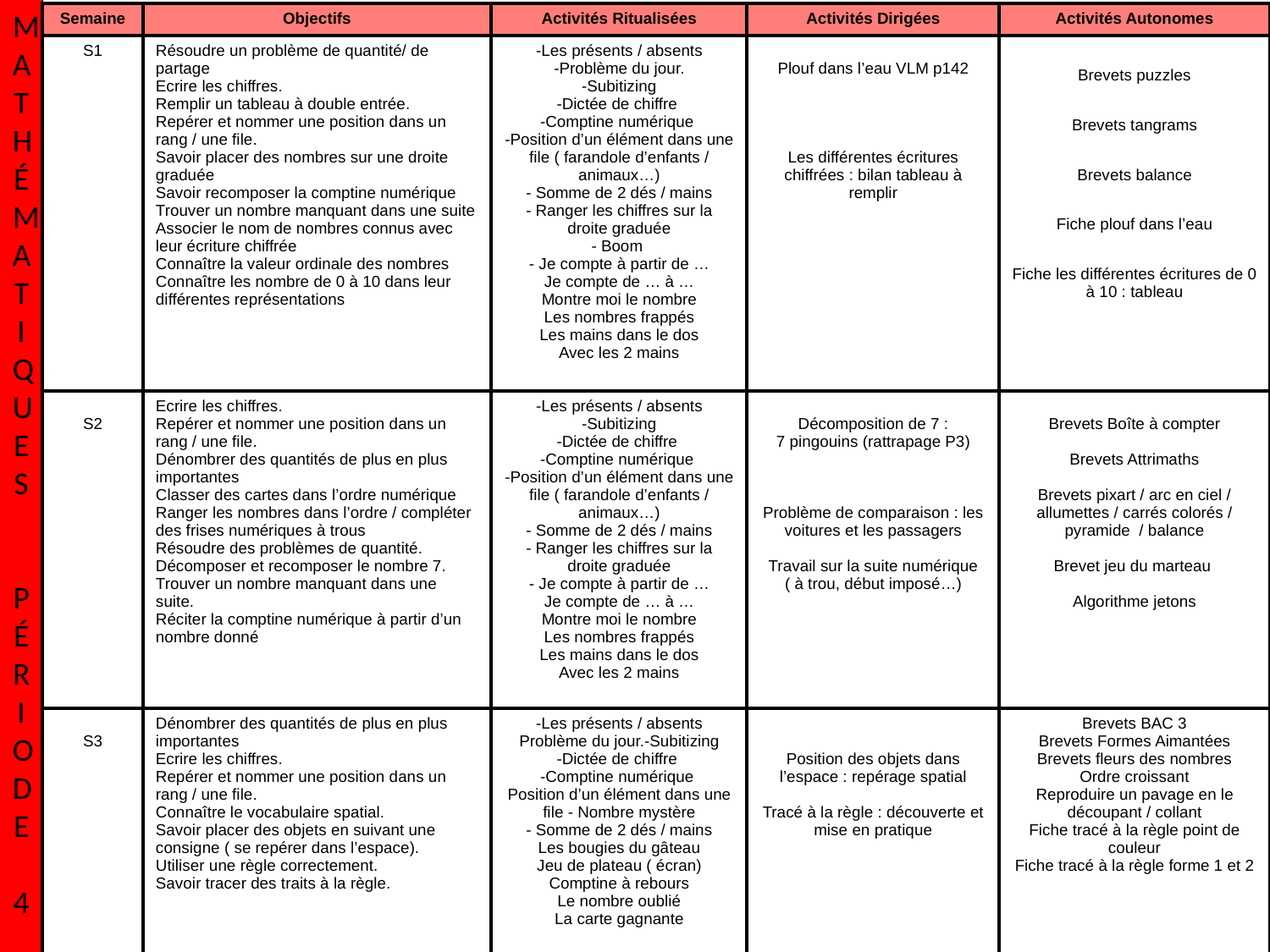

M
A
T
H
É
MA
T
I
Q
U
E
S

P
É
R
I
O
D
E

4

| Semaine | Objectifs | Activités Ritualisées | Activités Dirigées | Activités Autonomes |
| --- | --- | --- | --- | --- |
| S1 | Résoudre un problème de quantité/ de partage Ecrire les chiffres. Remplir un tableau à double entrée. Repérer et nommer une position dans un rang / une file. Savoir placer des nombres sur une droite graduée Savoir recomposer la comptine numérique Trouver un nombre manquant dans une suite Associer le nom de nombres connus avec leur écriture chiffrée Connaître la valeur ordinale des nombres Connaître les nombre de 0 à 10 dans leur différentes représentations | -Les présents / absents -Problème du jour. -Subitizing -Dictée de chiffre -Comptine numérique -Position d’un élément dans une file ( farandole d’enfants / animaux…) - Somme de 2 dés / mains - Ranger les chiffres sur la droite graduée - Boom - Je compte à partir de … Je compte de … à … Montre moi le nombre Les nombres frappés Les mains dans le dos Avec les 2 mains | Plouf dans l’eau VLM p142 Les différentes écritures chiffrées : bilan tableau à remplir | Brevets puzzles Brevets tangrams Brevets balance Fiche plouf dans l’eau Fiche les différentes écritures de 0 à 10 : tableau |
| S2 | Ecrire les chiffres. Repérer et nommer une position dans un rang / une file. Dénombrer des quantités de plus en plus importantes Classer des cartes dans l’ordre numérique Ranger les nombres dans l’ordre / compléter des frises numériques à trous Résoudre des problèmes de quantité. Décomposer et recomposer le nombre 7. Trouver un nombre manquant dans une suite. Réciter la comptine numérique à partir d’un nombre donné | -Les présents / absents -Subitizing -Dictée de chiffre -Comptine numérique -Position d’un élément dans une file ( farandole d’enfants / animaux…) - Somme de 2 dés / mains - Ranger les chiffres sur la droite graduée - Je compte à partir de … Je compte de … à … Montre moi le nombre Les nombres frappés Les mains dans le dos Avec les 2 mains | Décomposition de 7 : 7 pingouins (rattrapage P3) Problème de comparaison : les voitures et les passagers Travail sur la suite numérique ( à trou, début imposé…) | Brevets Boîte à compter Brevets Attrimaths Brevets pixart / arc en ciel / allumettes / carrés colorés / pyramide / balance Brevet jeu du marteau Algorithme jetons |
| S3 | Dénombrer des quantités de plus en plus importantes Ecrire les chiffres. Repérer et nommer une position dans un rang / une file. Connaître le vocabulaire spatial. Savoir placer des objets en suivant une consigne ( se repérer dans l’espace). Utiliser une règle correctement. Savoir tracer des traits à la règle. | -Les présents / absents Problème du jour.-Subitizing -Dictée de chiffre -Comptine numérique Position d’un élément dans une file - Nombre mystère - Somme de 2 dés / mains Les bougies du gâteau Jeu de plateau ( écran) Comptine à rebours Le nombre oublié La carte gagnante | Position des objets dans l’espace : repérage spatial Tracé à la règle : découverte et mise en pratique | Brevets BAC 3 Brevets Formes Aimantées Brevets fleurs des nombres Ordre croissant Reproduire un pavage en le découpant / collant Fiche tracé à la règle point de couleur Fiche tracé à la règle forme 1 et 2 |